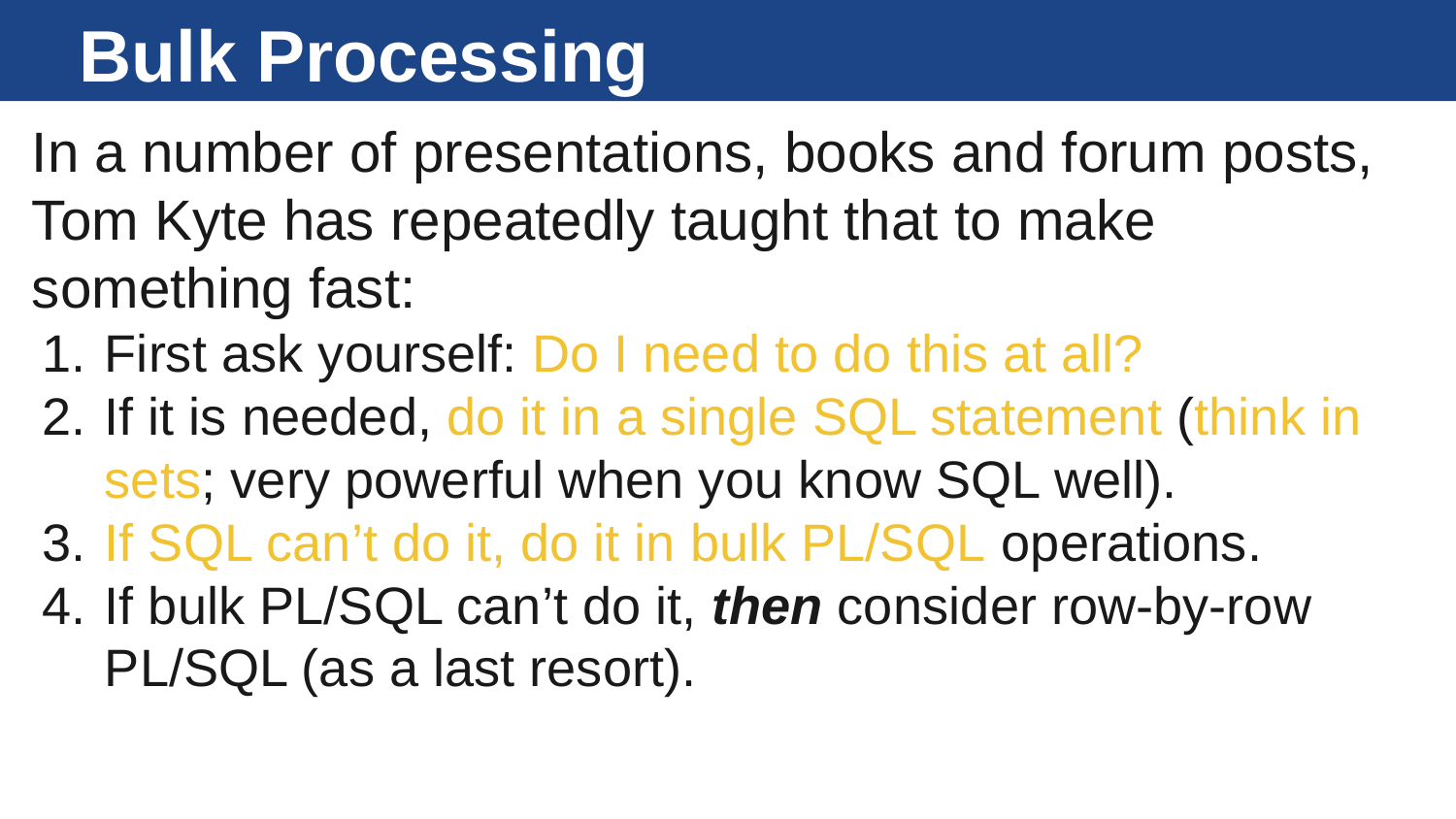

# Bulk Processing
In a number of presentations, books and forum posts, Tom Kyte has repeatedly taught that to make something fast:
First ask yourself: Do I need to do this at all?
If it is needed, do it in a single SQL statement (think in sets; very powerful when you know SQL well).
If SQL can’t do it, do it in bulk PL/SQL operations.
If bulk PL/SQL can’t do it, then consider row-by-row PL/SQL (as a last resort).